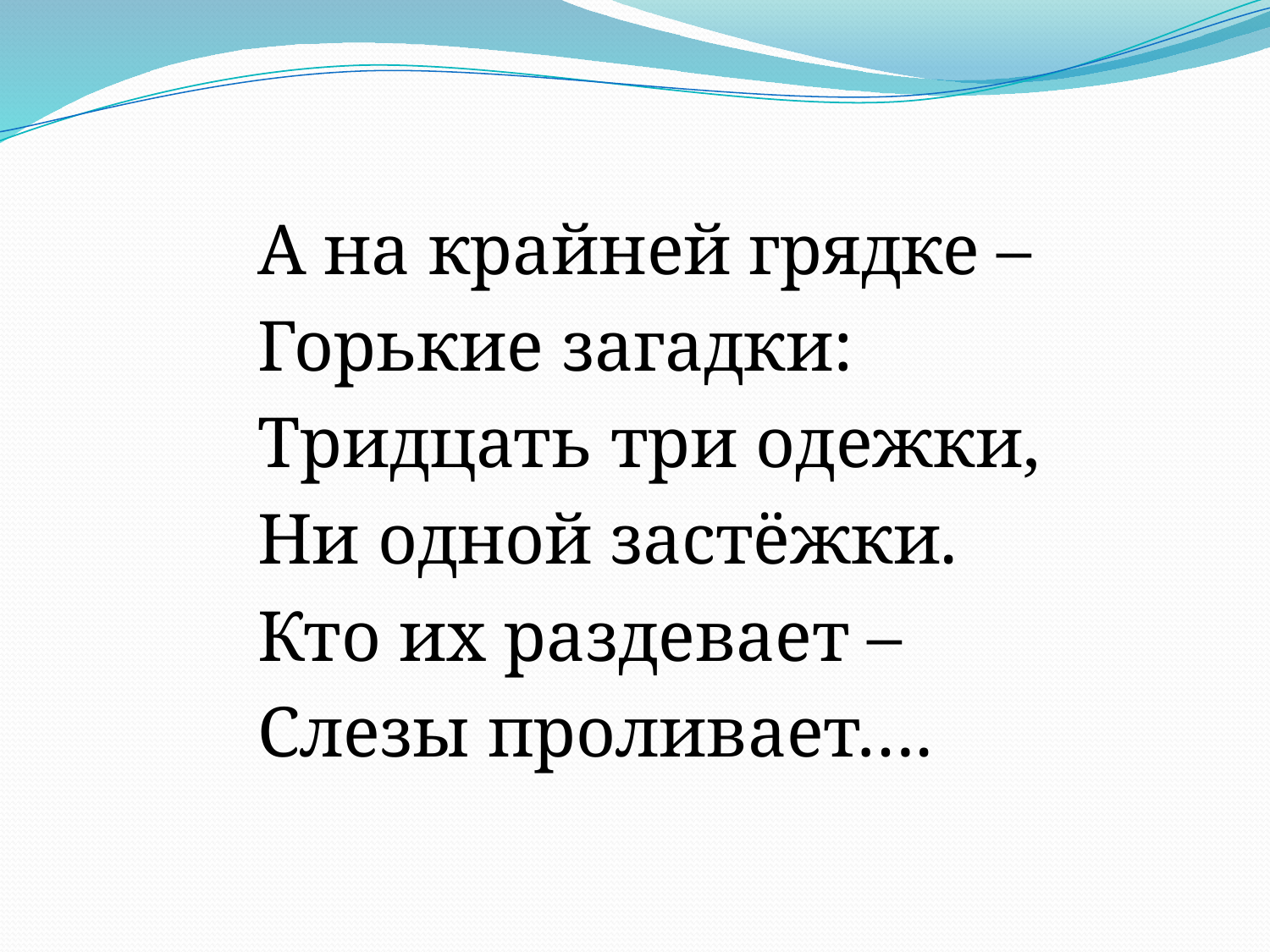

А на крайней грядке –
Горькие загадки:
Тридцать три одежки,
Ни одной застёжки.
Кто их раздевает –
Слезы проливает….